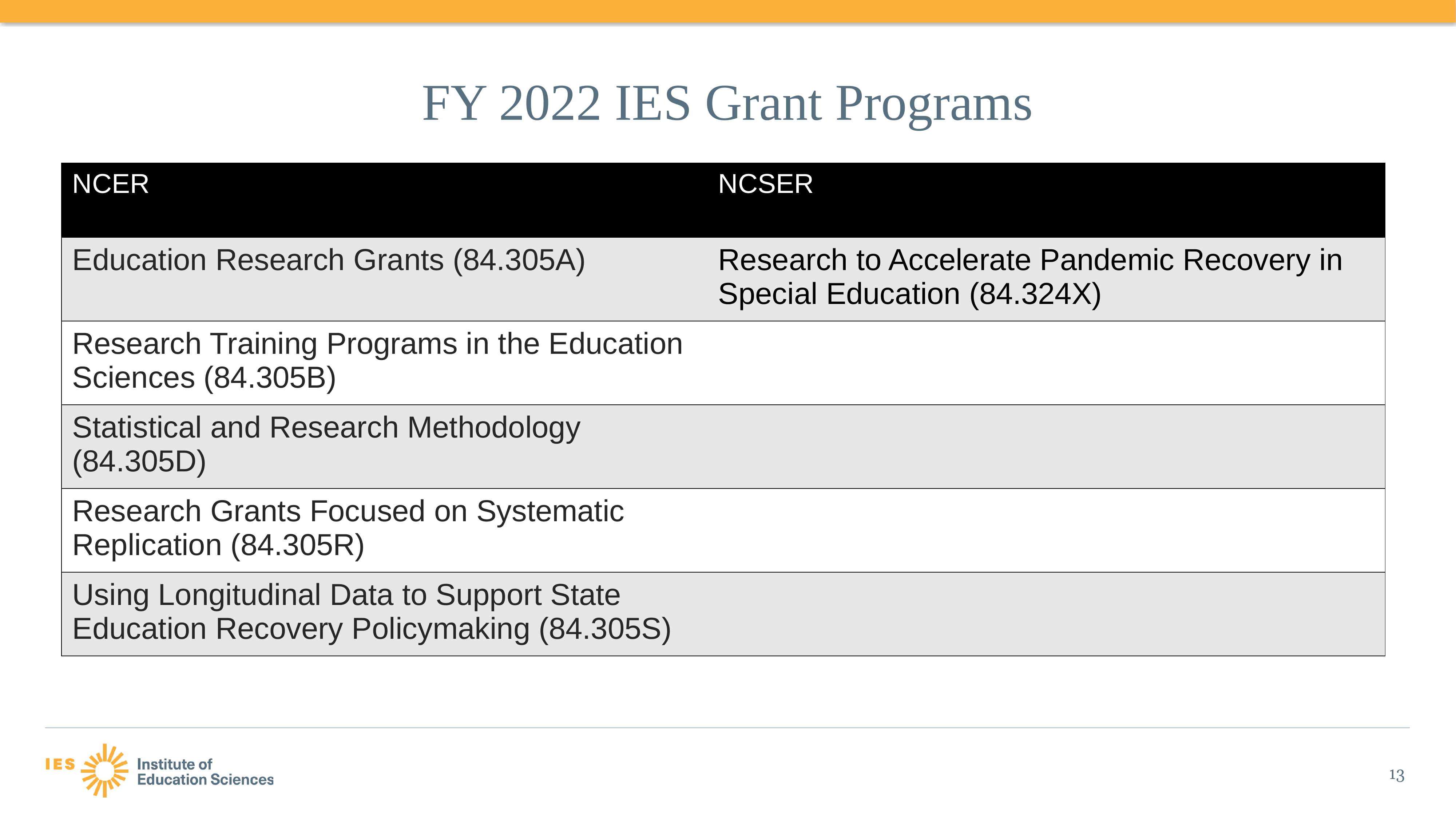

# FY 2022 IES Grant Programs
| NCER | NCSER |
| --- | --- |
| Education Research Grants (84.305A) | Research to Accelerate Pandemic Recovery in Special Education (84.324X) |
| Research Training Programs in the Education Sciences (84.305B) |  |
| Statistical and Research Methodology (84.305D) |  |
| Research Grants Focused on Systematic Replication (84.305R) |  |
| Using Longitudinal Data to Support State Education Recovery Policymaking (84.305S) |  |
13